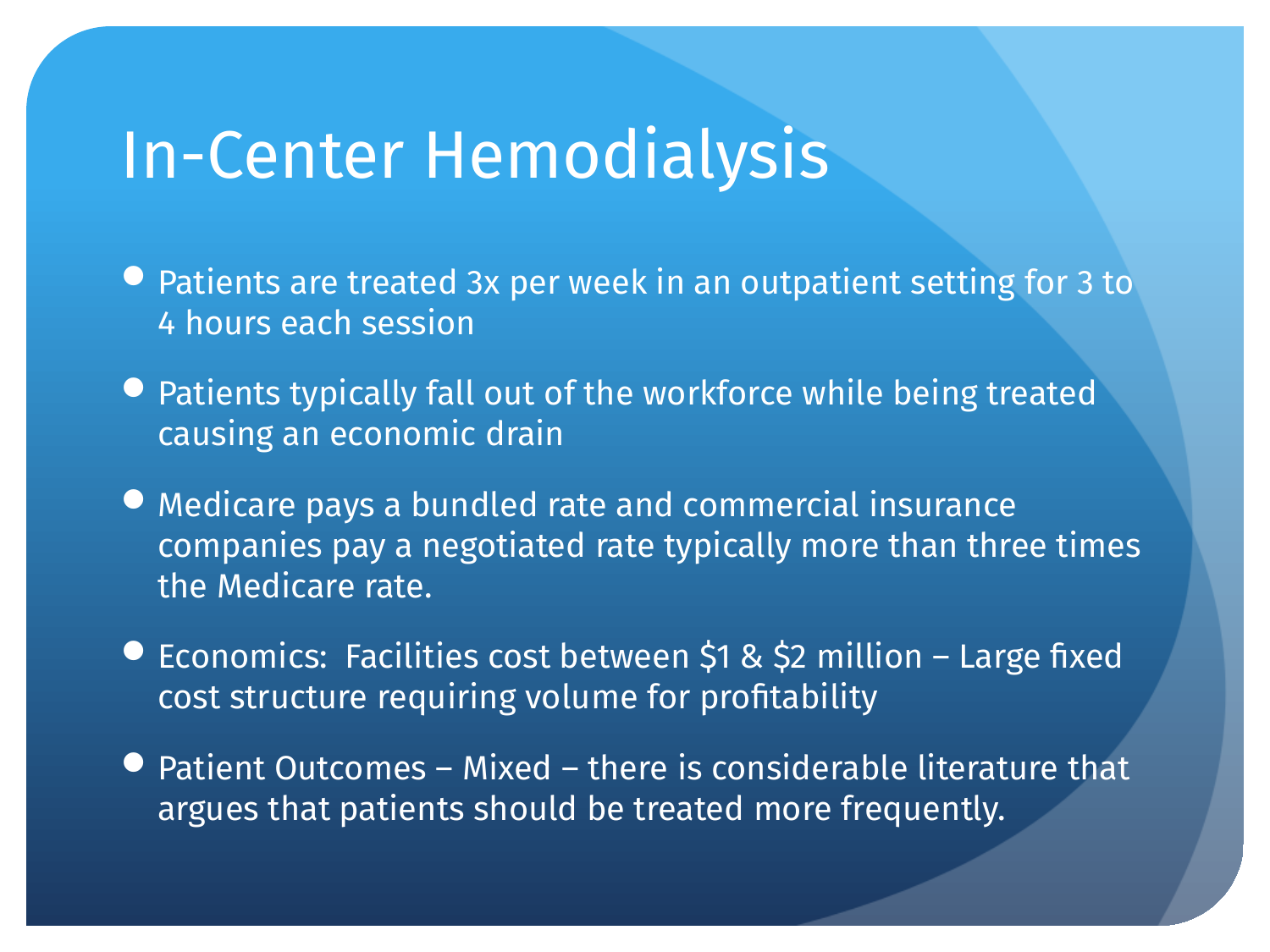

# In-Center Hemodialysis
Patients are treated 3x per week in an outpatient setting for 3 to 4 hours each session
Patients typically fall out of the workforce while being treated causing an economic drain
Medicare pays a bundled rate and commercial insurance companies pay a negotiated rate typically more than three times the Medicare rate.
Economics:  Facilities cost between $1 & $2 million – Large fixed cost structure requiring volume for profitability
Patient Outcomes – Mixed – there is considerable literature that argues that patients should be treated more frequently.